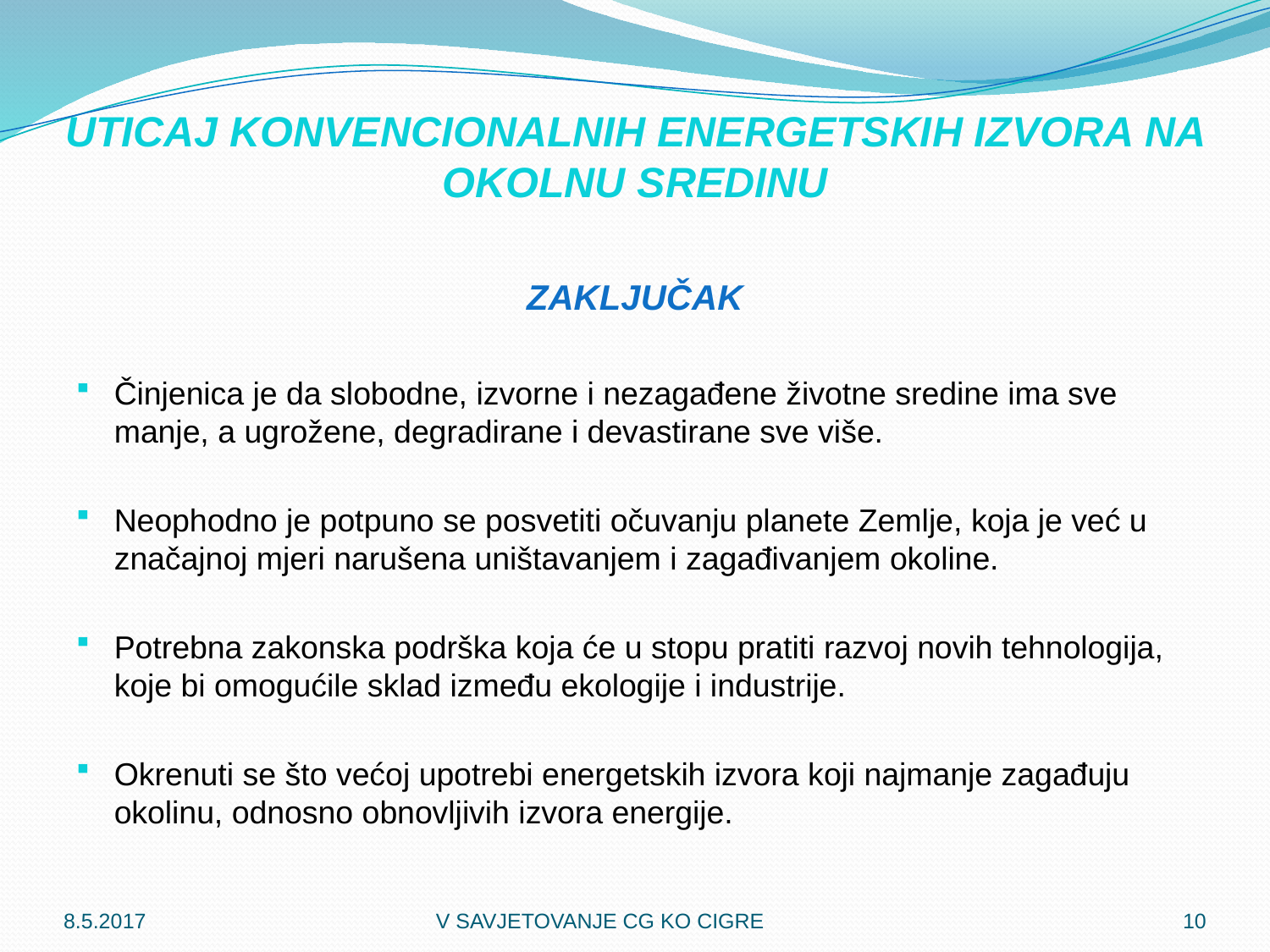

# UTICAJ KONVENCIONALNIH ENERGETSKIH IZVORA NA OKOLNU SREDINU
ZAKLJUČAK

Činjenica je da slobodne, izvorne i nezagađene životne sredine ima sve manje, a ugrožene, degradirane i devastirane sve više.

Neophodno je potpuno se posvetiti očuvanju planete Zemlje, koja je već u značajnoj mjeri narušena uništavanjem i zagađivanjem okoline.

Potrebna zakonska podrška koja će u stopu pratiti razvoj novih tehnologija, koje bi omogućile sklad između ekologije i industrije.

Okrenuti se što većoj upotrebi energetskih izvora koji najmanje zagađuju okolinu, odnosno obnovljivih izvora energije.

8.5.2017
V SAVJETOVANJE CG KO CIGRE
10